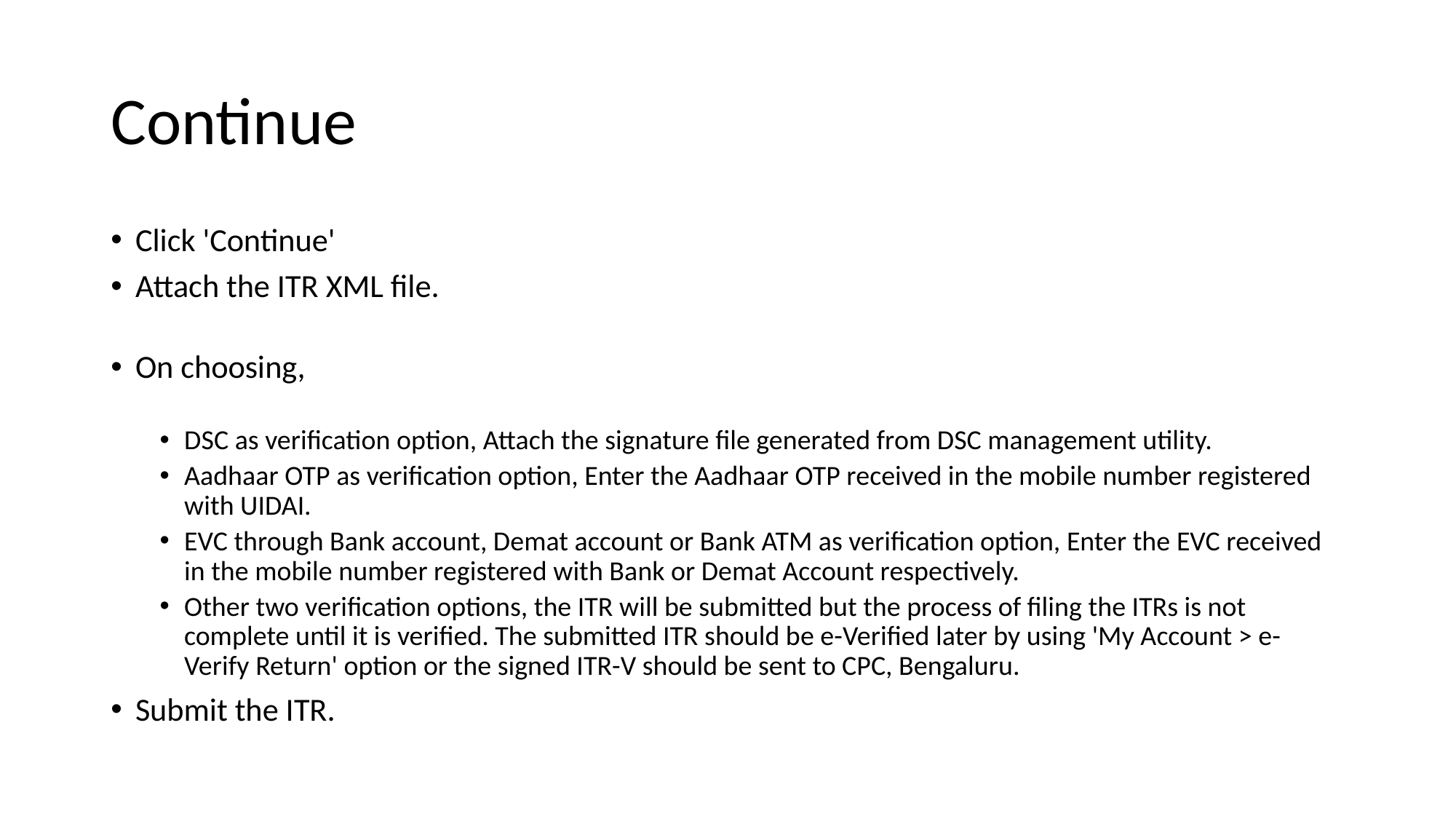

# Continue
Click 'Continue'
Attach the ITR XML file.
On choosing,
DSC as verification option, Attach the signature file generated from DSC management utility.
Aadhaar OTP as verification option, Enter the Aadhaar OTP received in the mobile number registered with UIDAI.
EVC through Bank account, Demat account or Bank ATM as verification option, Enter the EVC received in the mobile number registered with Bank or Demat Account respectively.
Other two verification options, the ITR will be submitted but the process of filing the ITRs is not complete until it is verified. The submitted ITR should be e-Verified later by using 'My Account > e-Verify Return' option or the signed ITR-V should be sent to CPC, Bengaluru.
Submit the ITR.